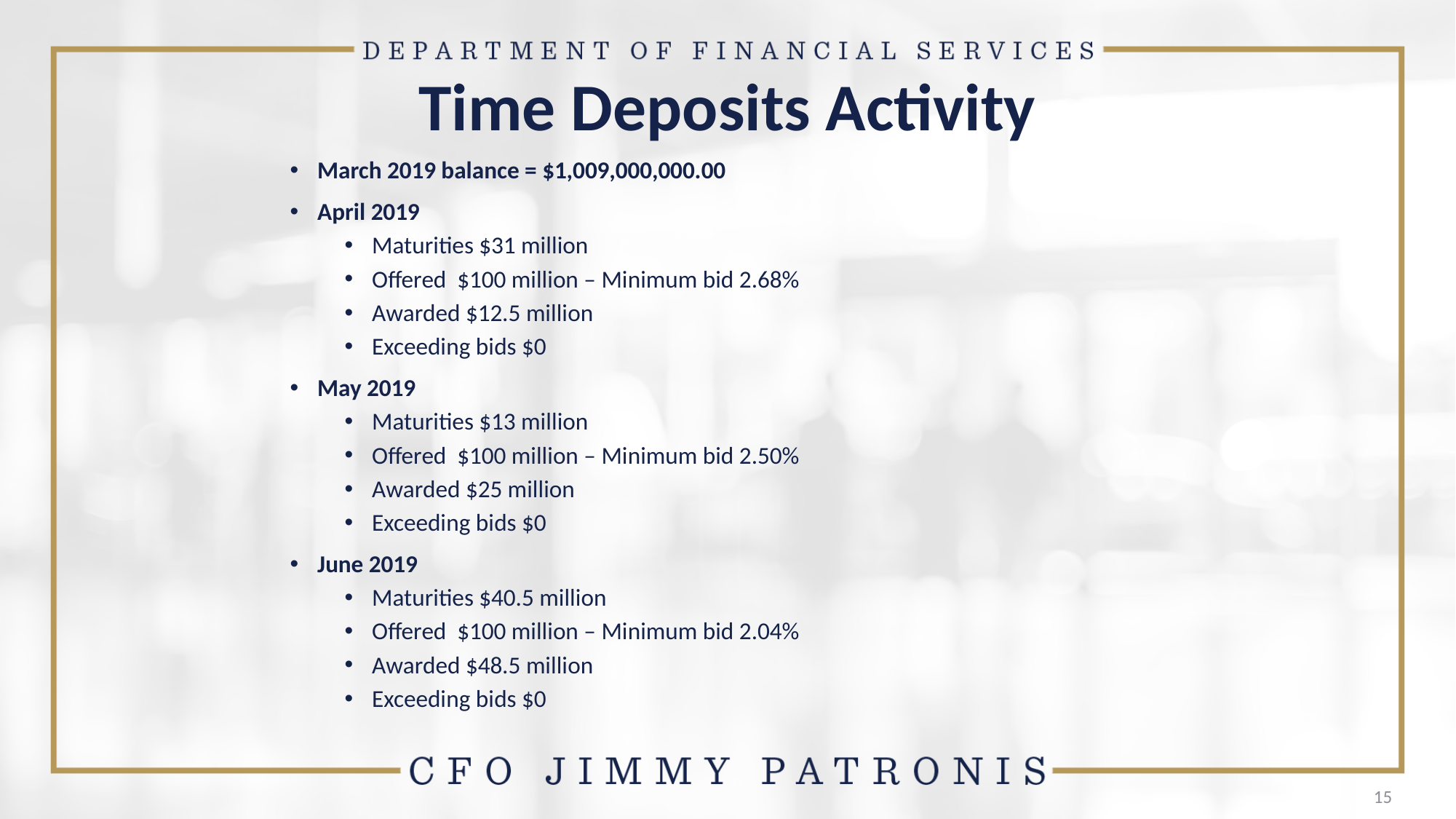

# Time Deposits Activity
March 2019 balance = $1,009,000,000.00
April 2019
Maturities $31 million
Offered  $100 million – Minimum bid 2.68%
Awarded $12.5 million
Exceeding bids $0
May 2019
Maturities $13 million
Offered  $100 million – Minimum bid 2.50%
Awarded $25 million
Exceeding bids $0
June 2019
Maturities $40.5 million
Offered  $100 million – Minimum bid 2.04%
Awarded $48.5 million
Exceeding bids $0
15